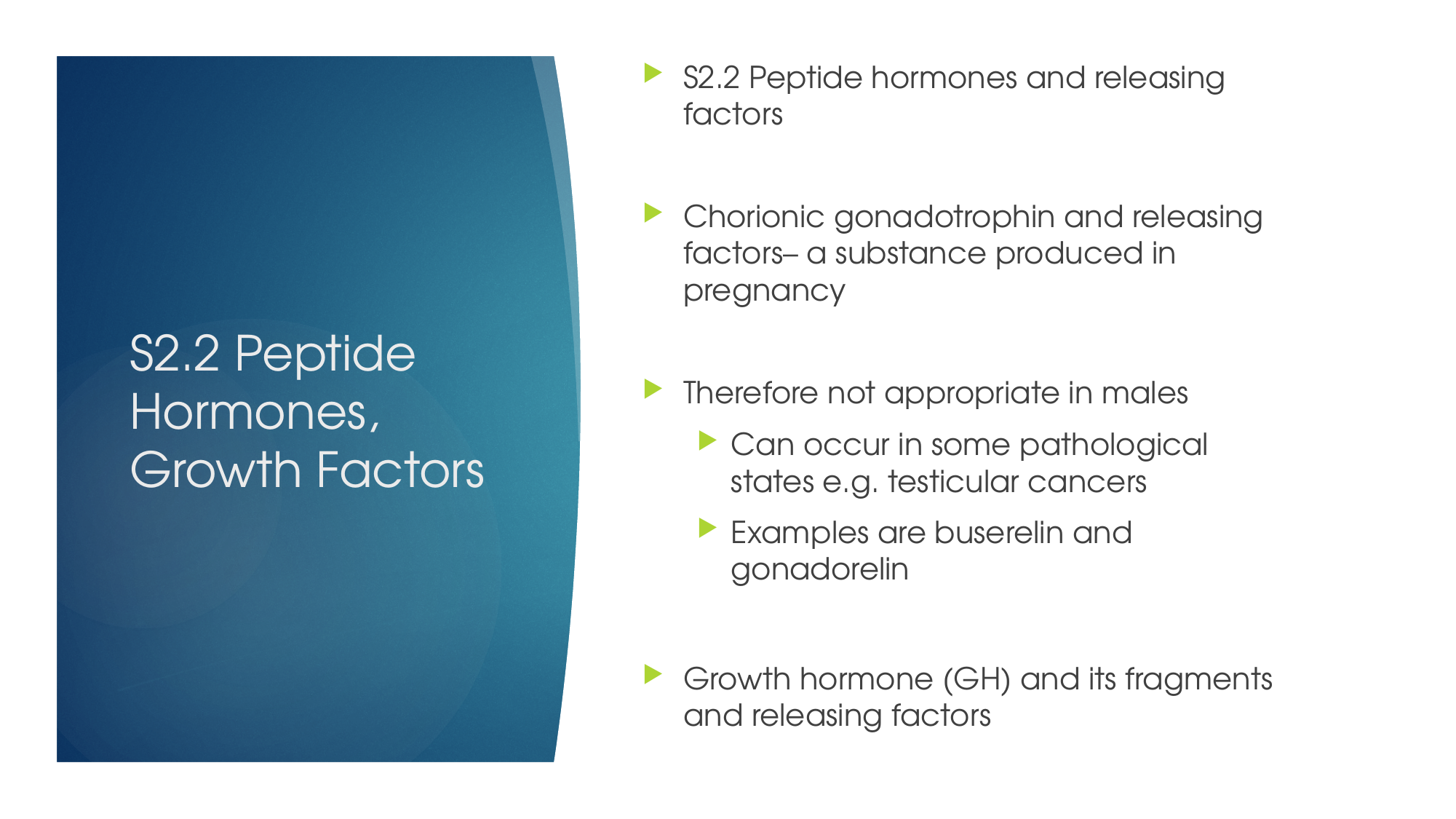

S2.2 Peptide hormones and releasing factors

Chorionic gonadotrophin and releasing factors– a substance produced in pregnancy

Therefore not appropriate in males
Can occur in some pathological states e.g. testicular cancers
Examples are buserelin and gonadorelin

Growth hormone (GH) and its fragments and releasing factors

# S2.2 Peptide Hormones, Growth Factors